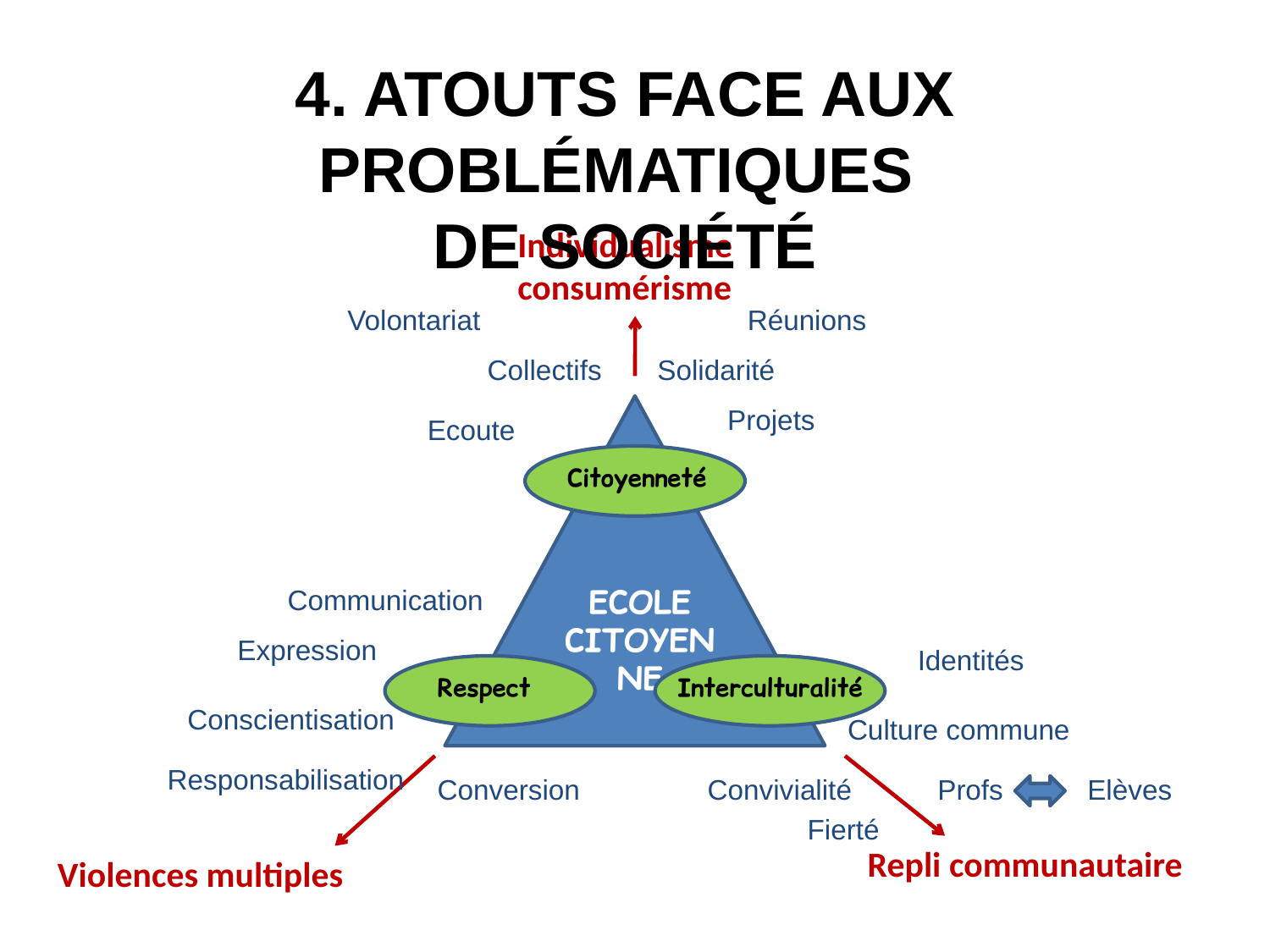

4. Atouts face aux problématiques
de société
Individualisme  consumérisme
Volontariat
Réunions
Collectifs
Solidarité

Ecole
citoyenne
Projets
Ecoute

Citoyenneté
Communication
Expression
Identités

Respect

Interculturalité
Conscientisation
Culture commune
Responsabilisation
Conversion
Convivialité
Profs
Elèves

Fierté
Repli communautaire
Violences multiples